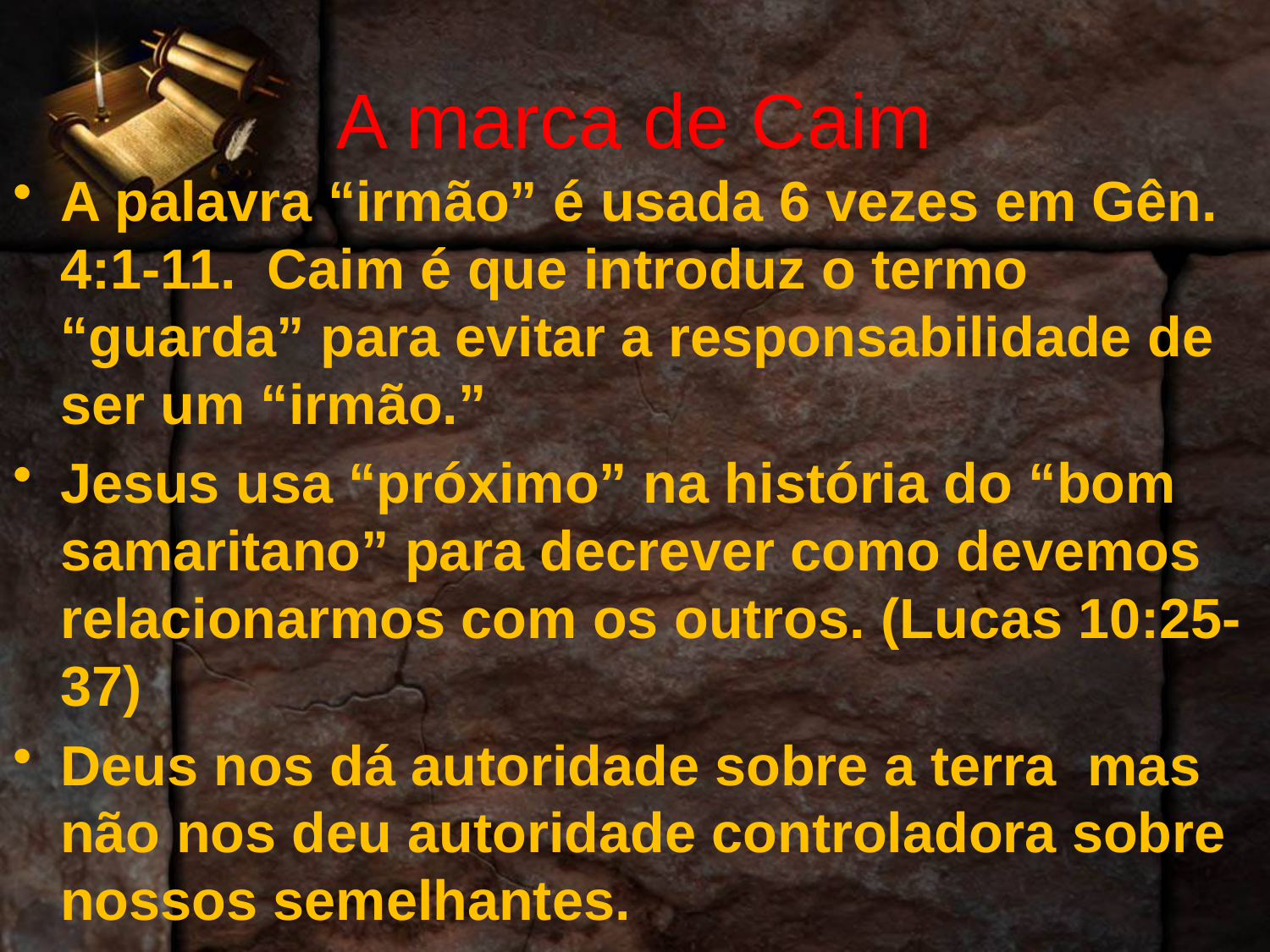

# A marca de Caim
A palavra “irmão” é usada 6 vezes em Gên. 4:1-11.  Caim é que introduz o termo “guarda” para evitar a responsabilidade de ser um “irmão.”
Jesus usa “próximo” na história do “bom samaritano” para decrever como devemos relacionarmos com os outros. (Lucas 10:25-37)
Deus nos dá autoridade sobre a terra  mas não nos deu autoridade controladora sobre nossos semelhantes.